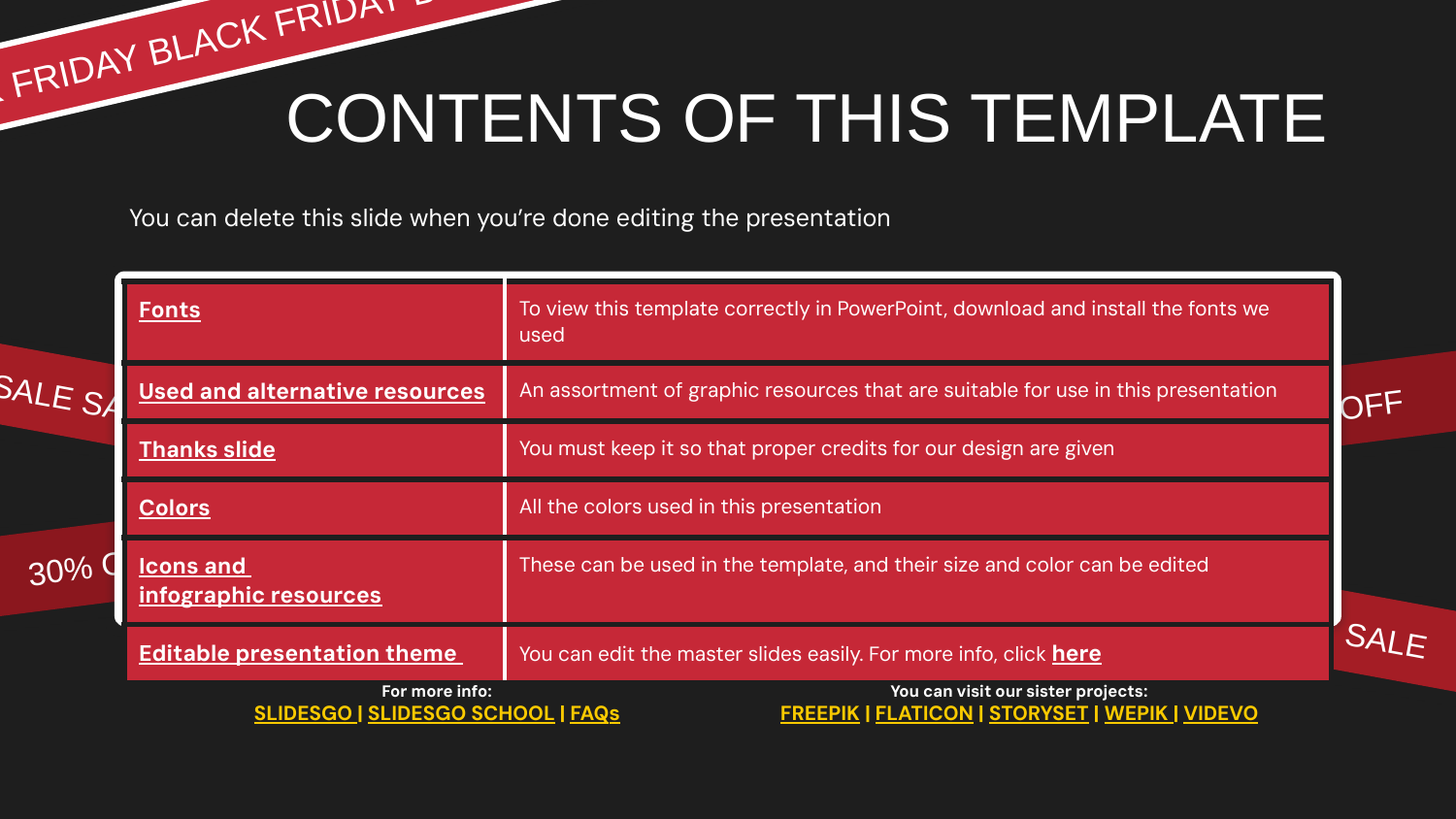

BLACK FRIDAY BLACK FRIDAY BLACK FRIDAY BLACK FRIDAY BLACK
# CONTENTS OF THIS TEMPLATE

SALE SALE SALE SALE SALE SALE SALE SALE SALE SALE SALE SALE SALE SALE SALE SALE
You can delete this slide when you’re done editing the presentation

| Fonts | To view this template correctly in PowerPoint, download and install the fonts we used |
| --- | --- |
| Used and alternative resources | An assortment of graphic resources that are suitable for use in this presentation |
| Thanks slide | You must keep it so that proper credits for our design are given |
| Colors | All the colors used in this presentation |
| Icons and infographic resources | These can be used in the template, and their size and color can be edited |
| Editable presentation theme | You can edit the master slides easily. For more info, click here |

30% OFF 40% OFF 60% OFF 70% OFF 30% OFF 40% OFF 60% 30% OFF 40% OFF 60% OFF
For more info:
SLIDESGO | SLIDESGO SCHOOL | FAQs
You can visit our sister projects:
FREEPIK | FLATICON | STORYSET | WEPIK | VIDEVO